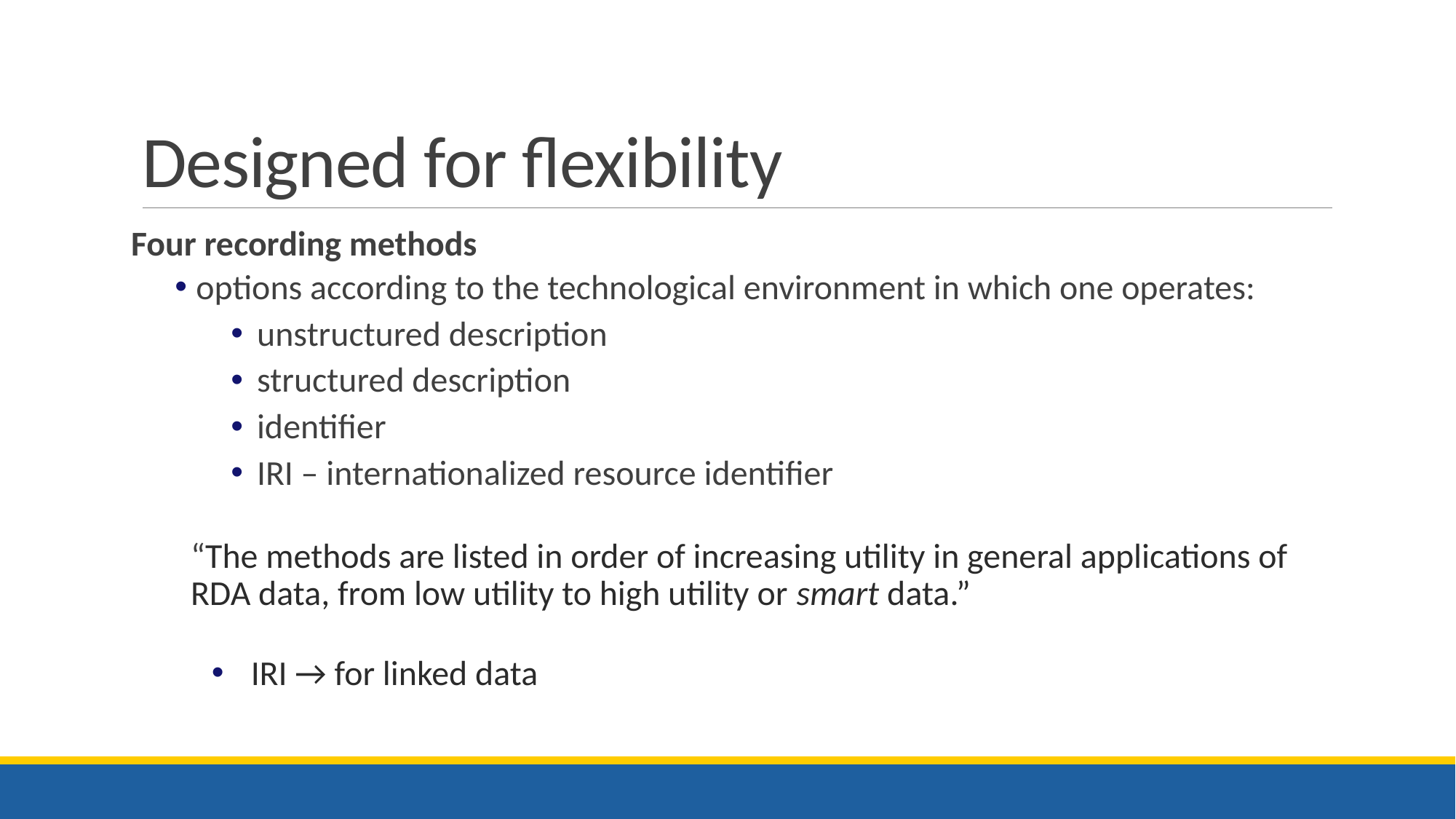

# Designed for flexibility
Four recording methods
options according to the technological environment in which one operates:
unstructured description
structured description
identifier
IRI – internationalized resource identifier

“The methods are listed in order of increasing utility in general applications of RDA data, from low utility to high utility or smart data.”

IRI → for linked data